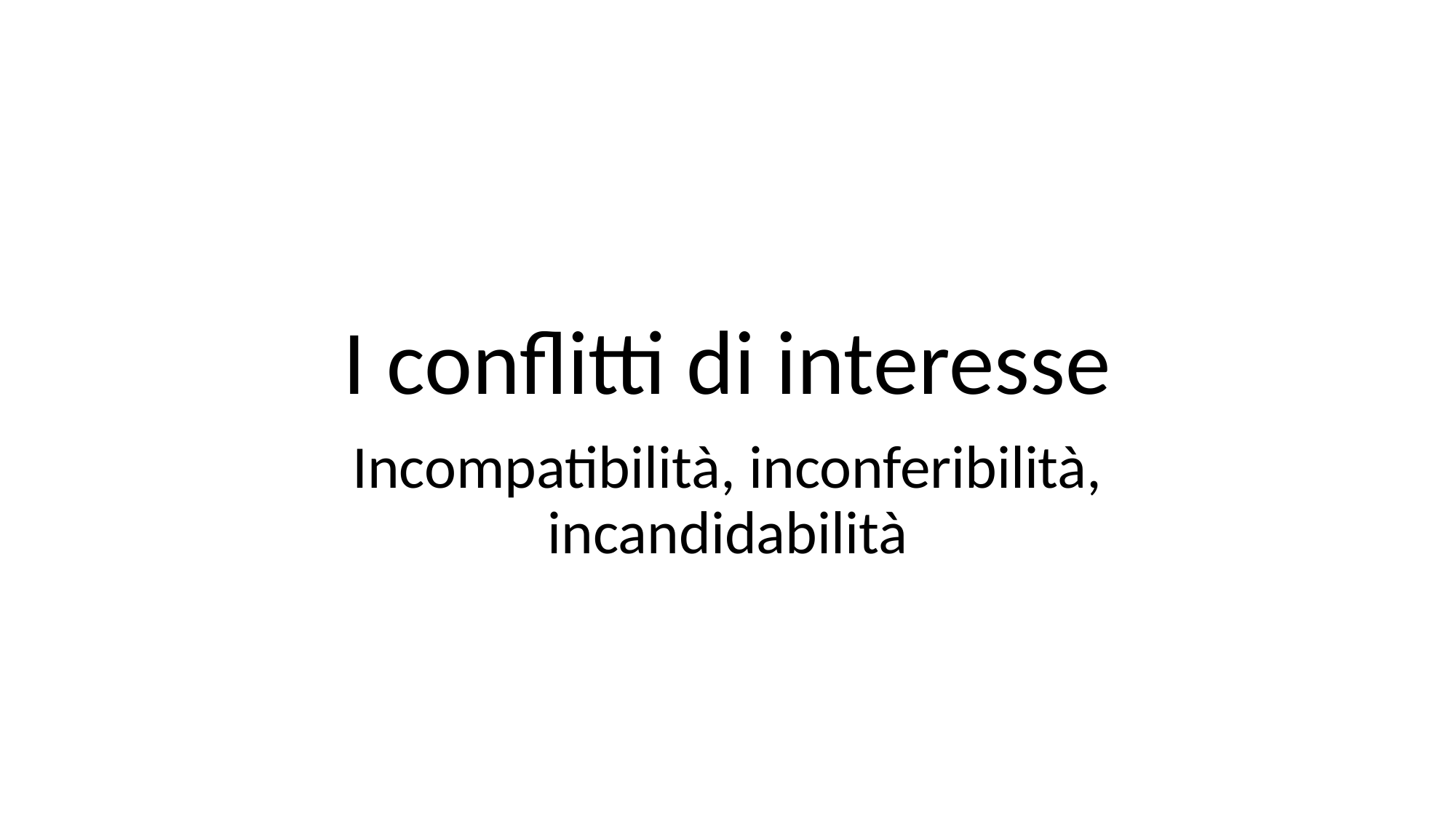

# I conflitti di interesse
Incompatibilità, inconferibilità, incandidabilità